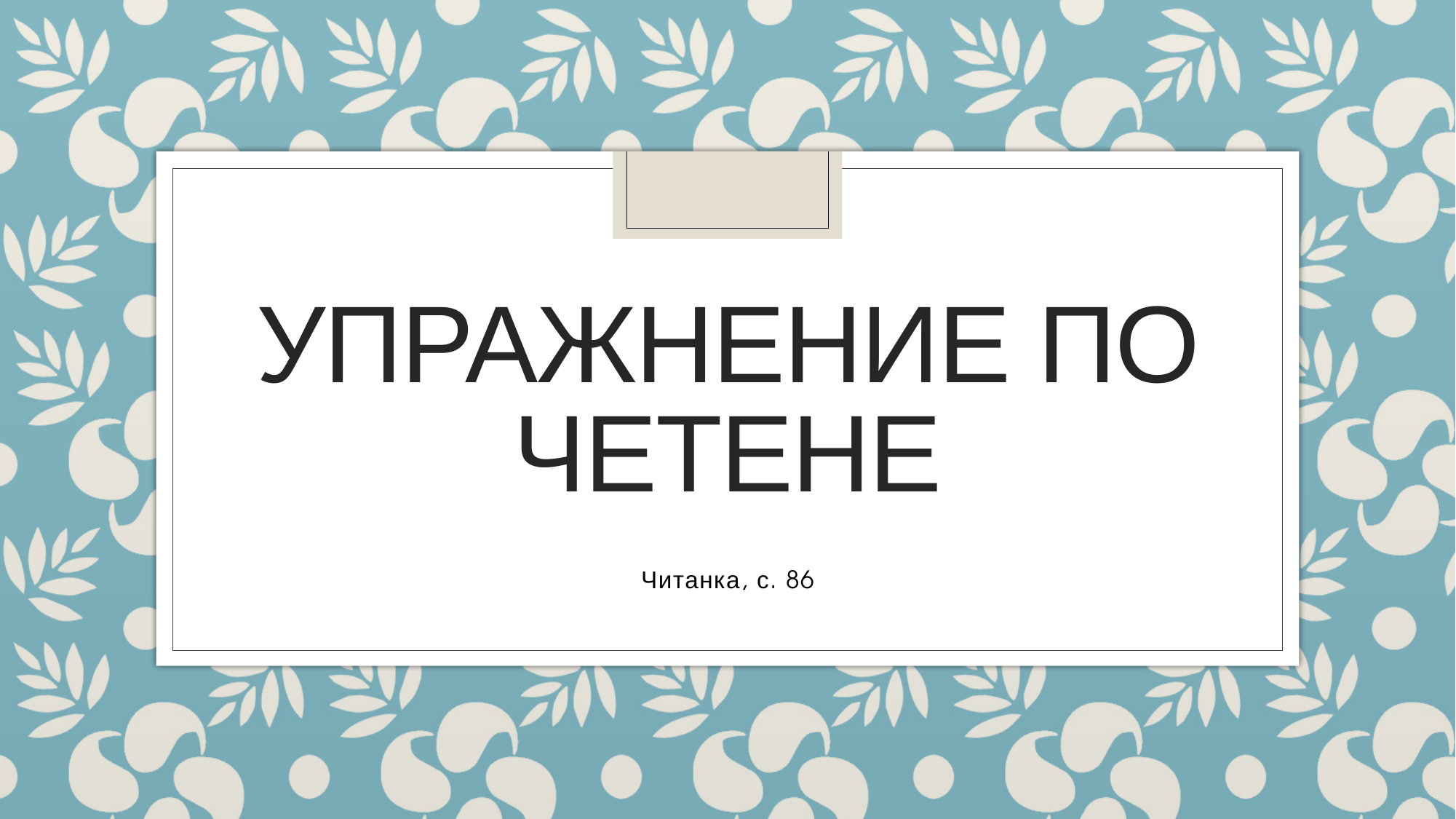

# Упражнение по четене
Читанка, с. 86